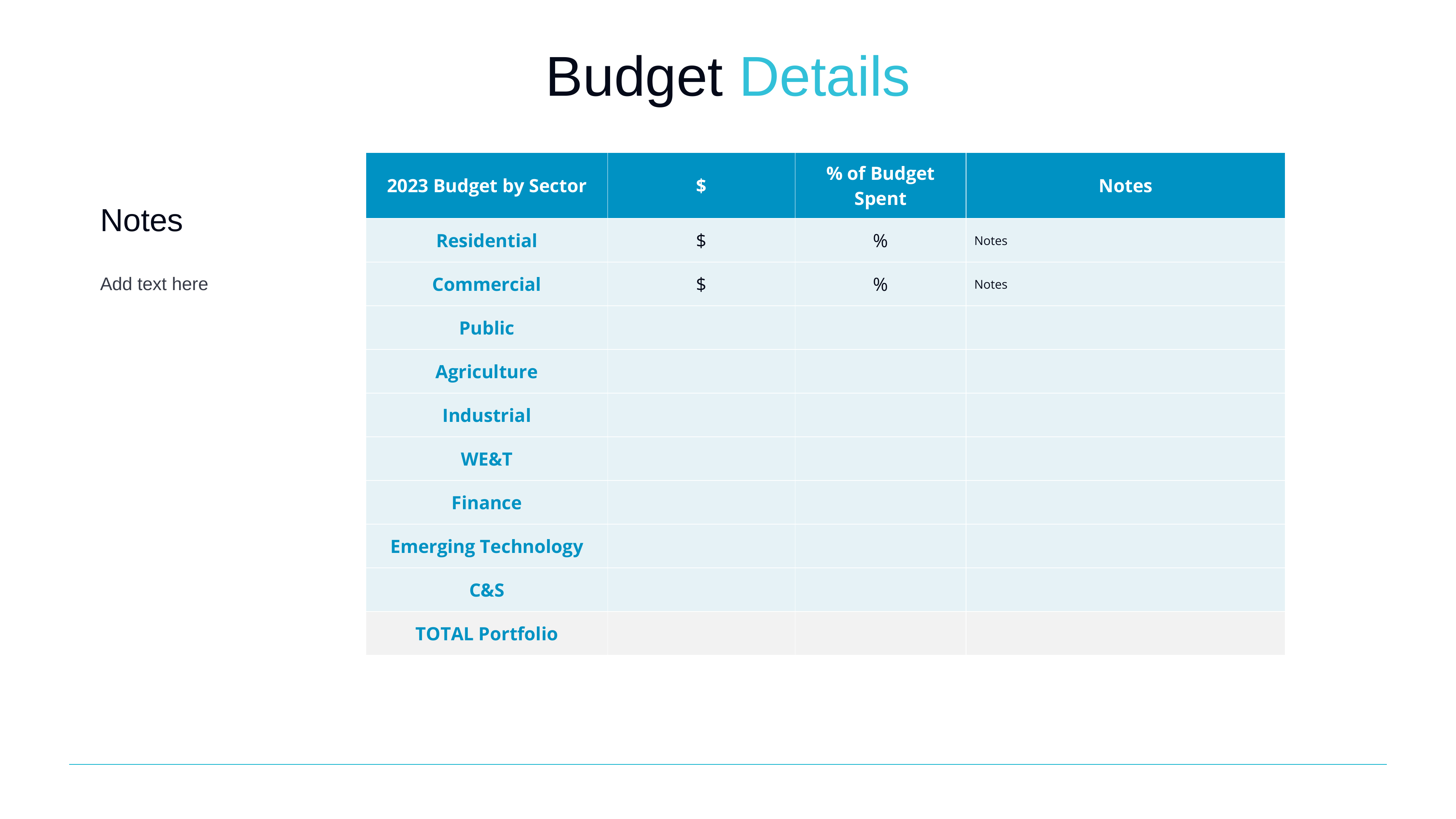

# Budget Details
| 2023 Budget by Sector | $ | % of Budget Spent | Notes |
| --- | --- | --- | --- |
| Residential | $ | % | Notes |
| Commercial | $ | % | Notes |
| Public |  |  |  |
| Agriculture |  |  |  |
| Industrial |  |  |  |
| WE&T |  |  |  |
| Finance |  |  |  |
| Emerging Technology |  |  |  |
| C&S |  |  |  |
| TOTAL Portfolio |  |  |  |
Notes
Add text here